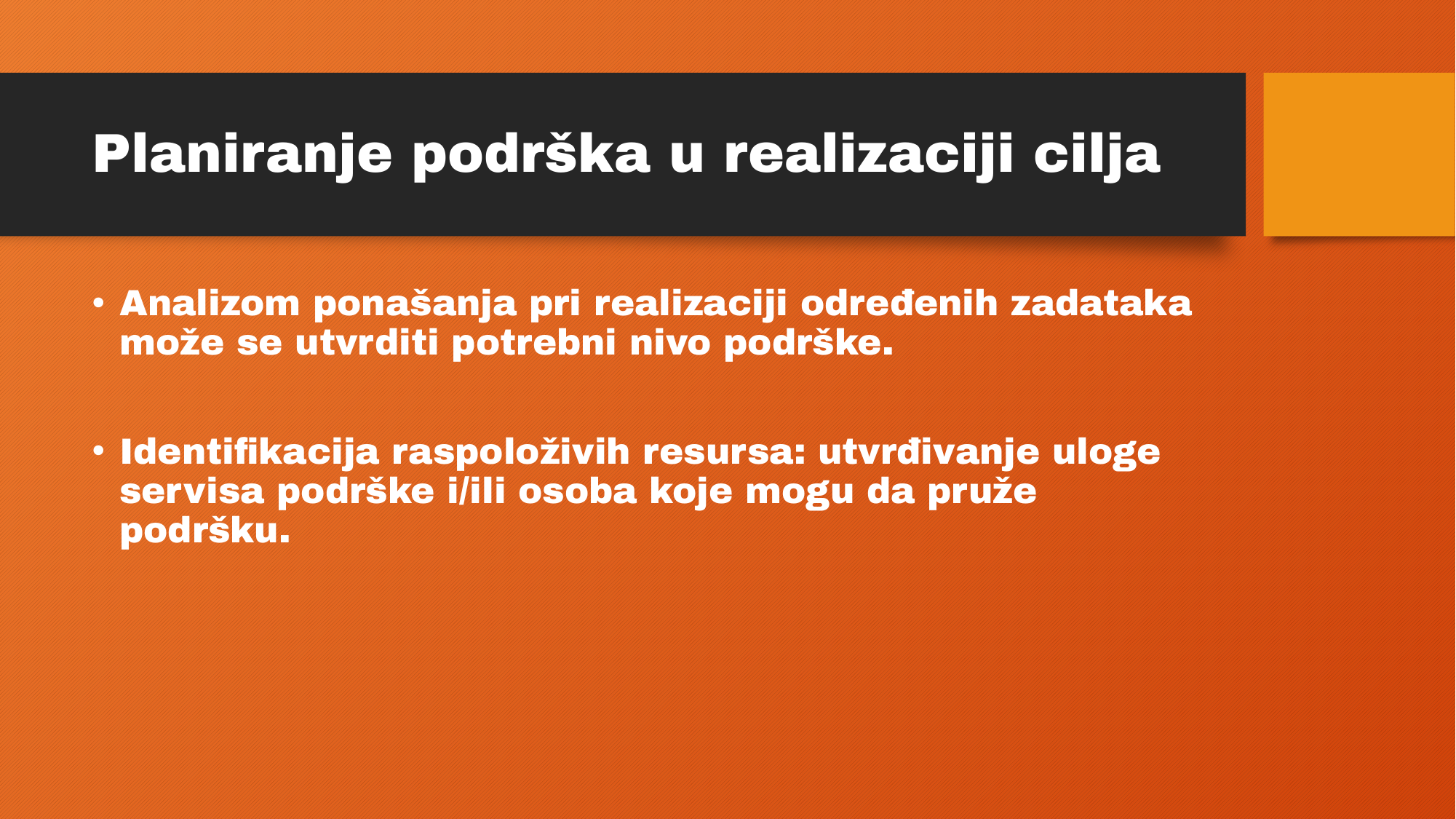

# Planiranje podrška u realizaciji cilja
Analizom ponašanja pri realizaciji određenih zadataka može se utvrditi potrebni nivo podrške.

Identifikacija raspoloživih resursa: utvrđivanje uloge servisa podrške i/ili osoba koje mogu da pruže podršku.